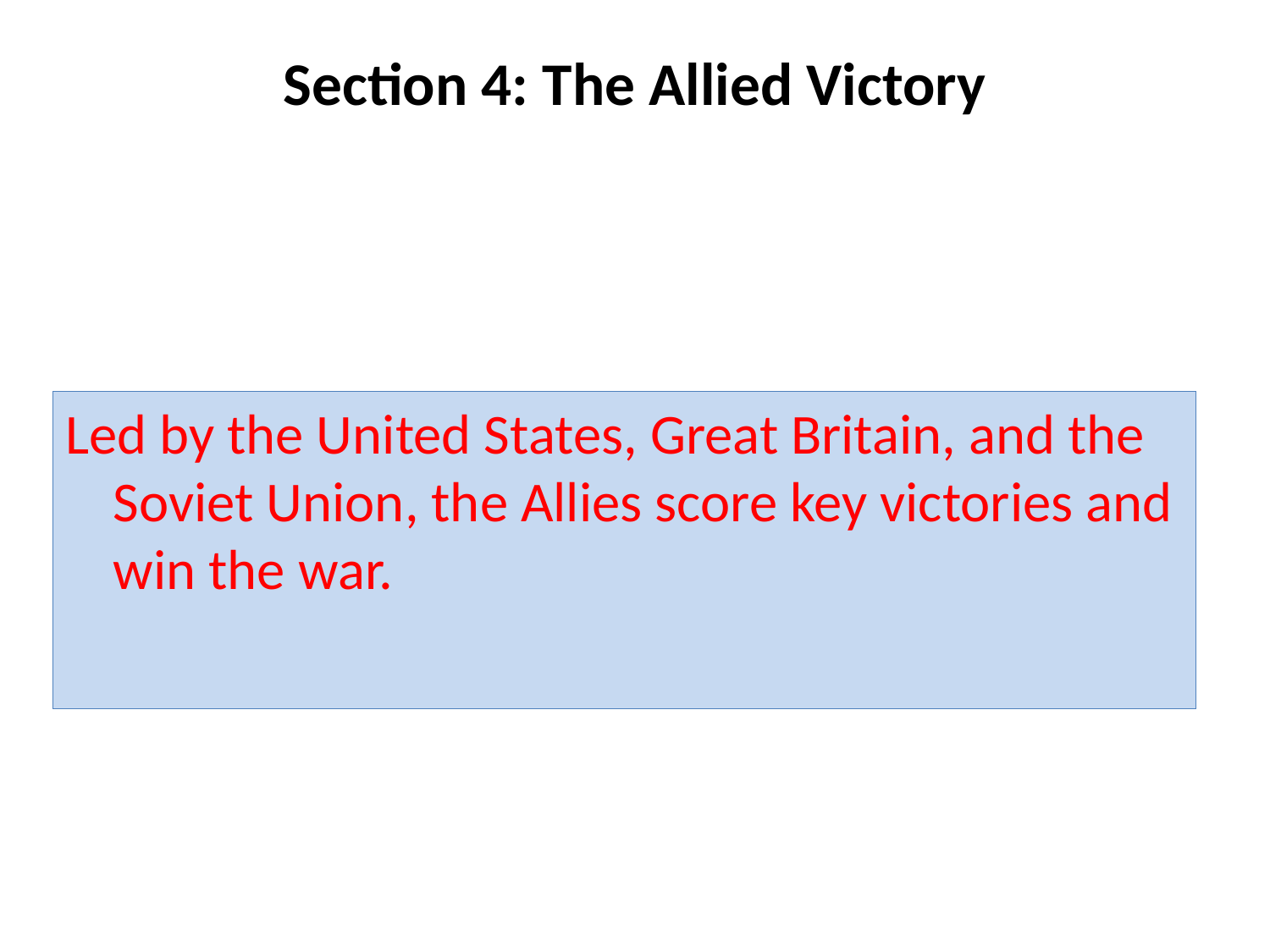

# Section 4: The Allied Victory
Led by the United States, Great Britain, and the Soviet Union, the Allies score key victories and win the war.